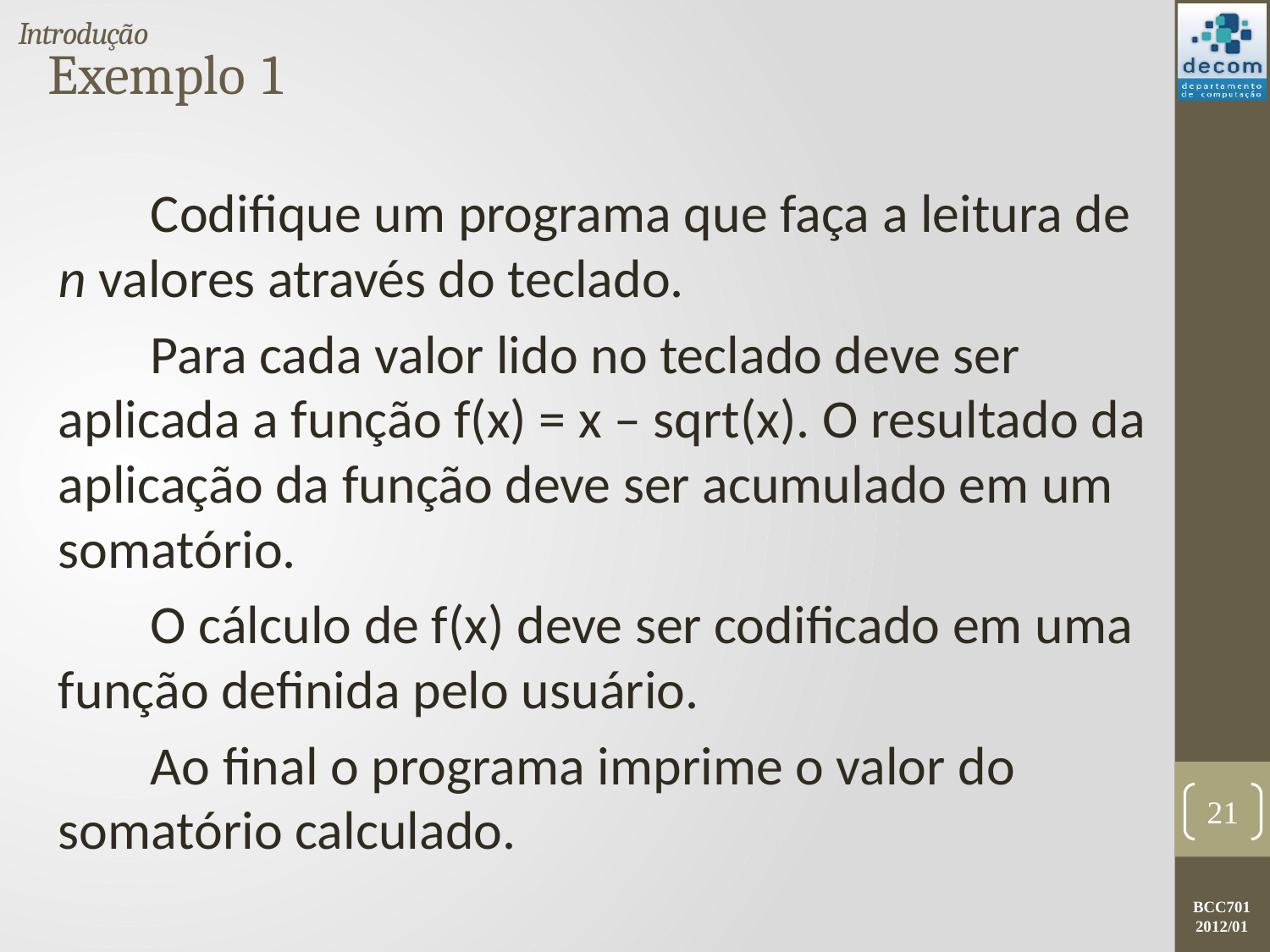

Introdução
# Exemplo 1

          Codifique um programa que faça a leitura de n valores através do teclado.
          Para cada valor lido no teclado deve ser aplicada a função f(x) = x – sqrt(x). O resultado da aplicação da função deve ser acumulado em um somatório.
          O cálculo de f(x) deve ser codificado em uma função definida pelo usuário.
          Ao final o programa imprime o valor do somatório calculado.

21